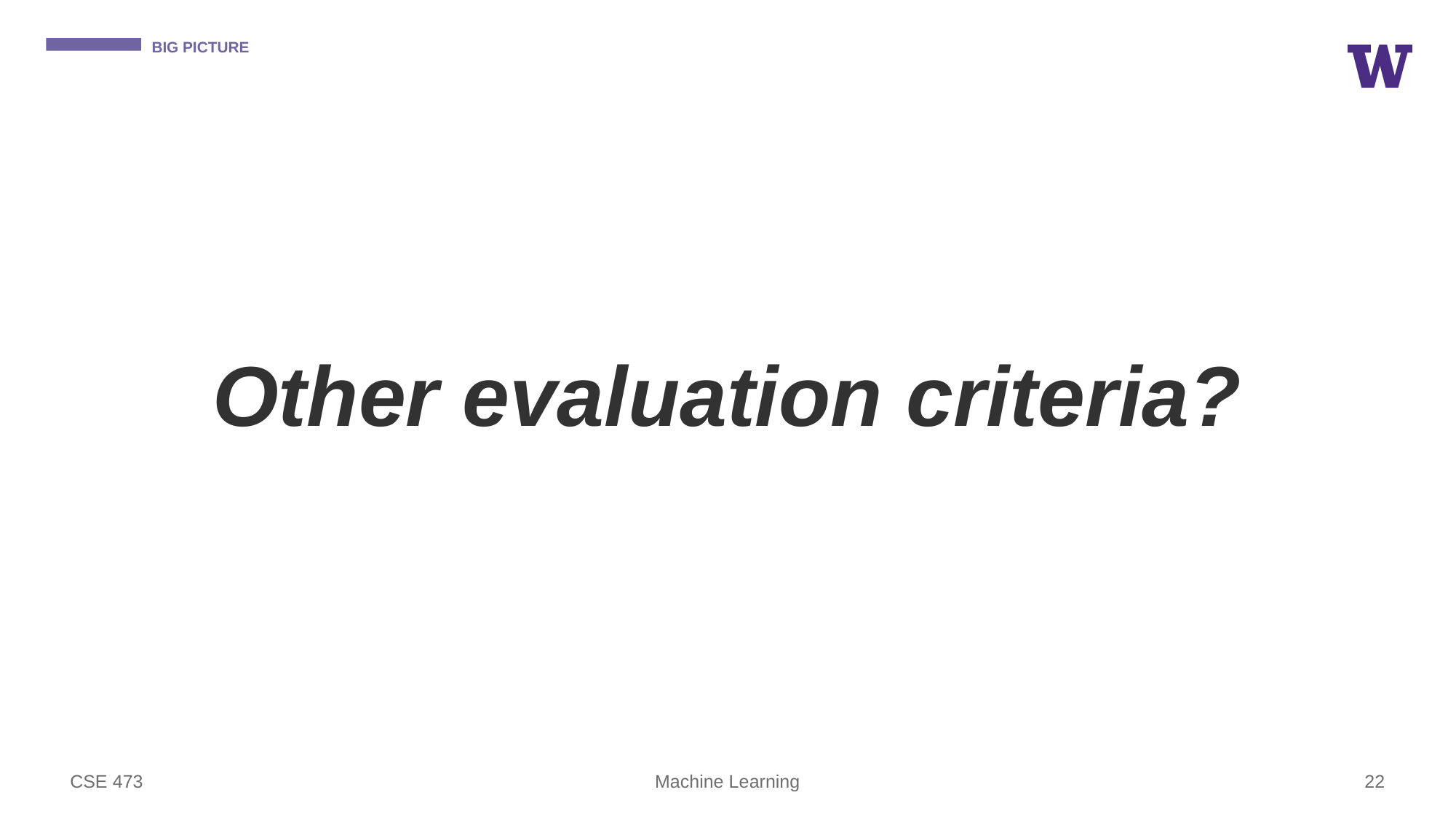

# Other evaluation criteria?
CSE 473
22